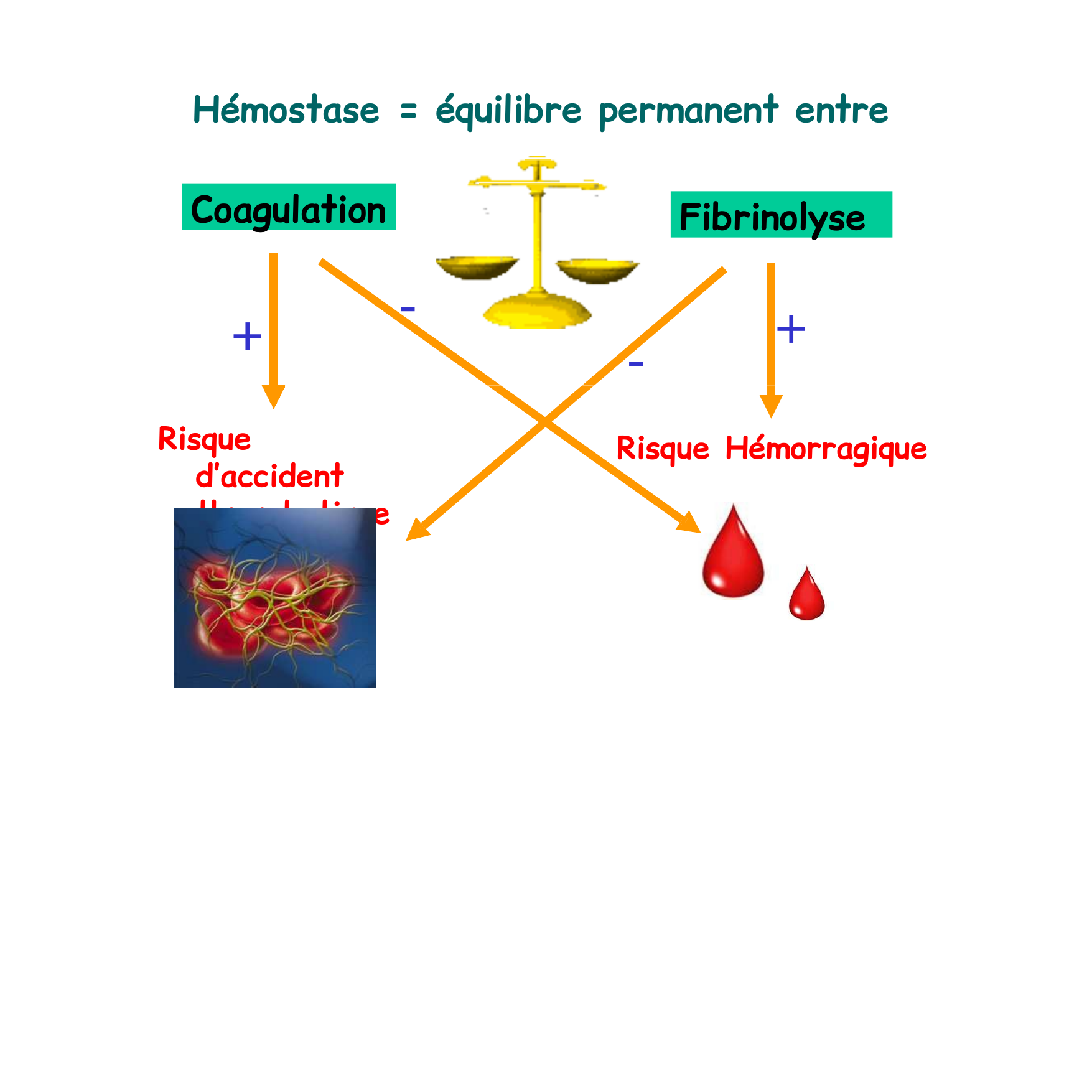

# Hémostase	=	équilibre	permanent	entre

Coagulation
Coagulation

Fibrinolyse
Fibrinolyse

-
+
+
-

Risque	d’accident  thrombotique
Risque	Hémorragique